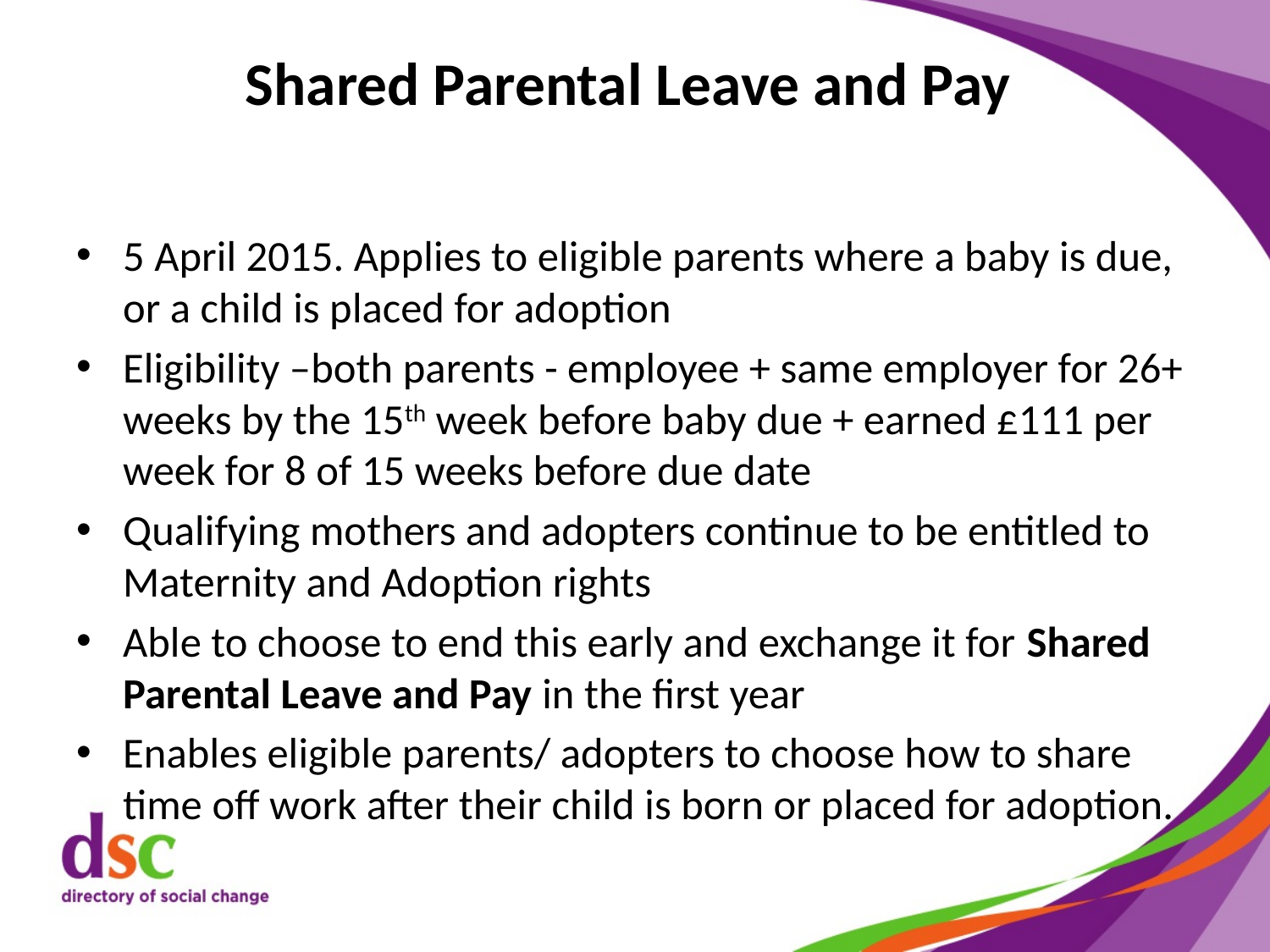

# Shared Parental Leave and Pay
5 April 2015. Applies to eligible parents where a baby is due, or a child is placed for adoption
Eligibility –both parents - employee + same employer for 26+ weeks by the 15th week before baby due + earned £111 per week for 8 of 15 weeks before due date
Qualifying mothers and adopters continue to be entitled to Maternity and Adoption rights
Able to choose to end this early and exchange it for Shared Parental Leave and Pay in the first year
Enables eligible parents/ adopters to choose how to share time off work after their child is born or placed for adoption.